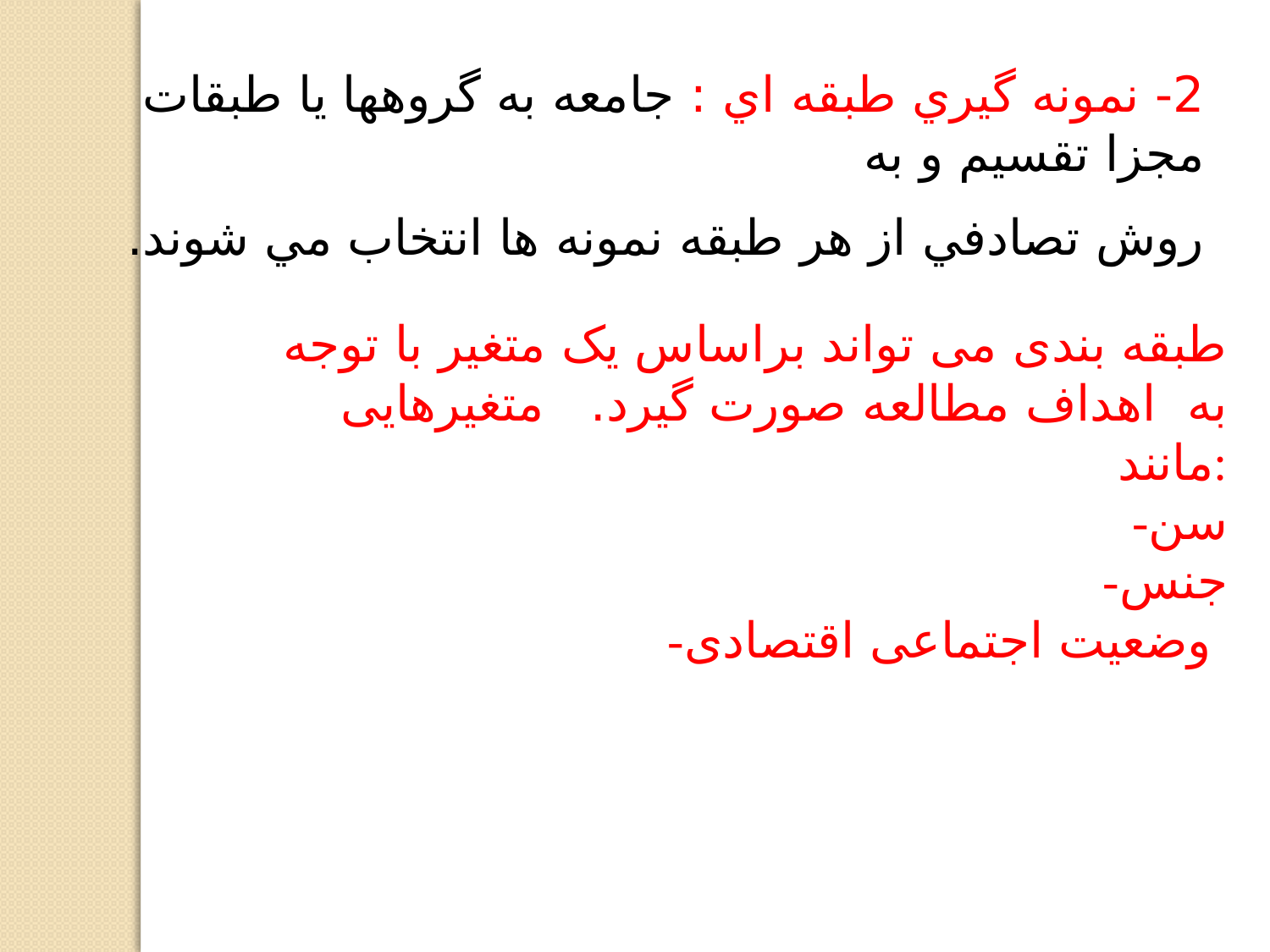

2- نمونه گيري طبقه اي : جامعه به گروهها يا طبقات مجزا تقسيم و به
روش تصادفي از هر طبقه نمونه ها انتخاب مي شوند.

طبقه بندی می تواند براساس یک متغیر با توجه به  اهداف مطالعه صورت گیرد.   متغیرهایی مانند:
-سن
-جنس
-وضعیت اجتماعی اقتصادی